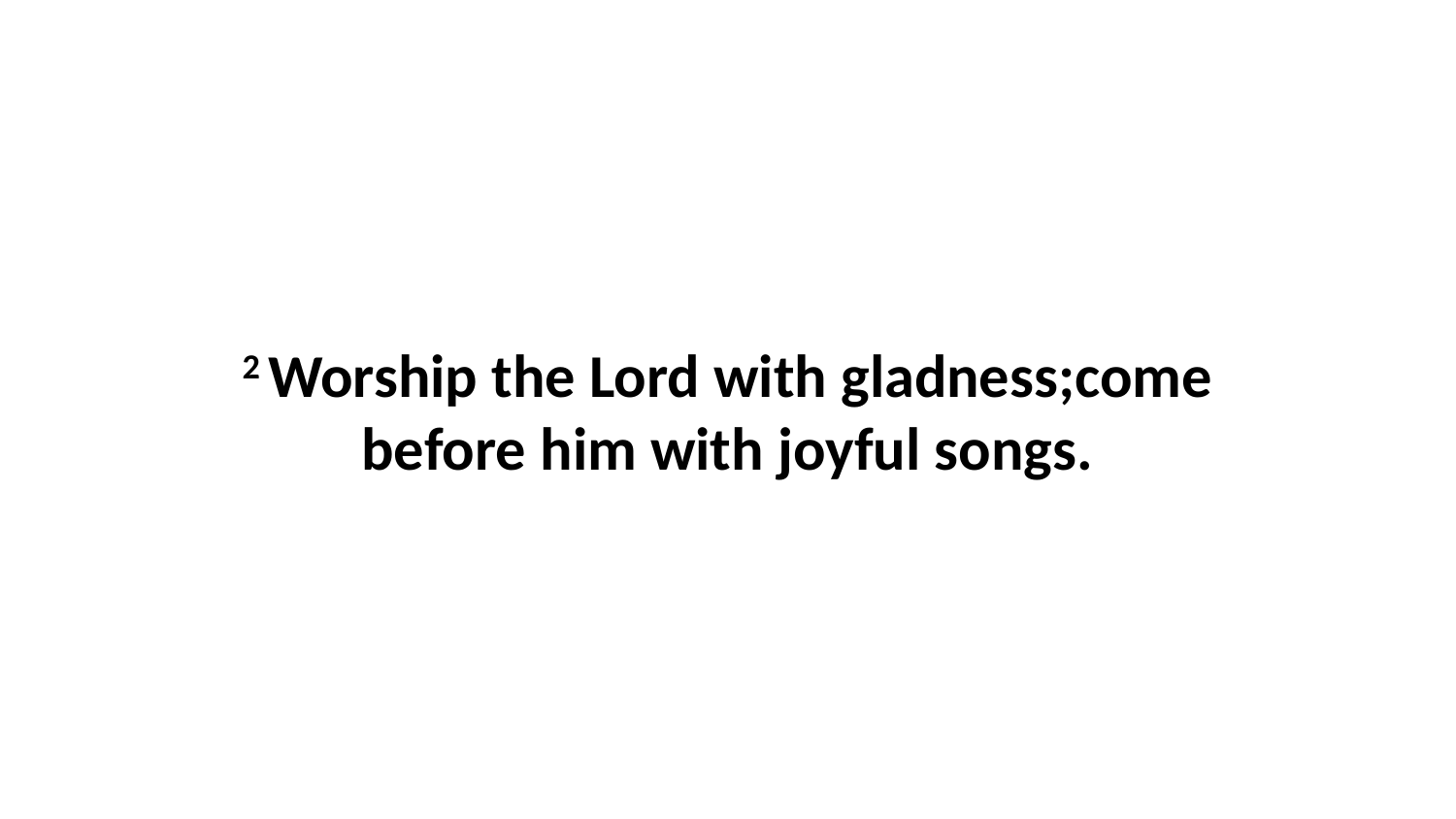

2 Worship the Lord with gladness;come before him with joyful songs.